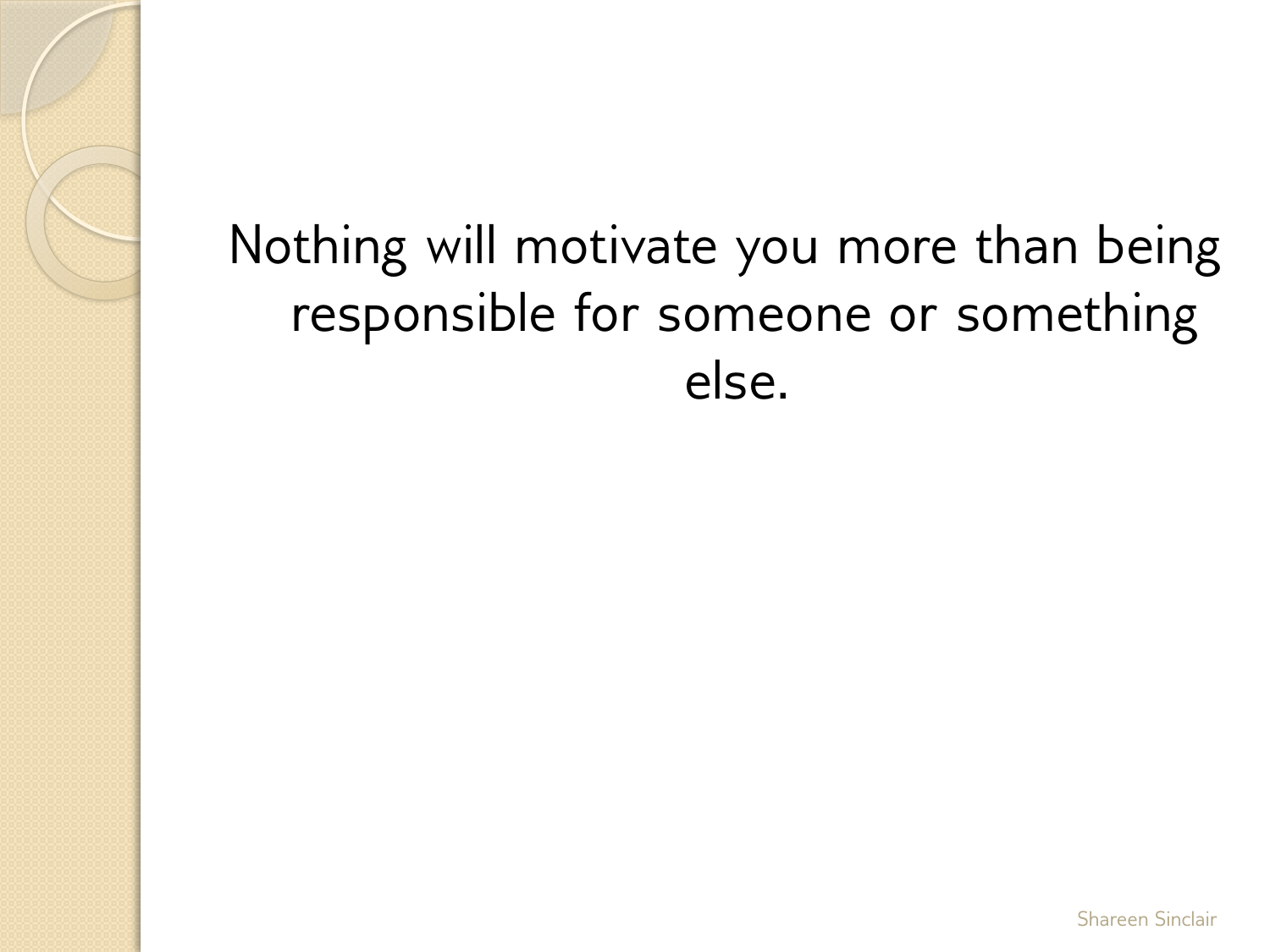

#
Nothing will motivate you more than being responsible for someone or something else.
Shareen Sinclair